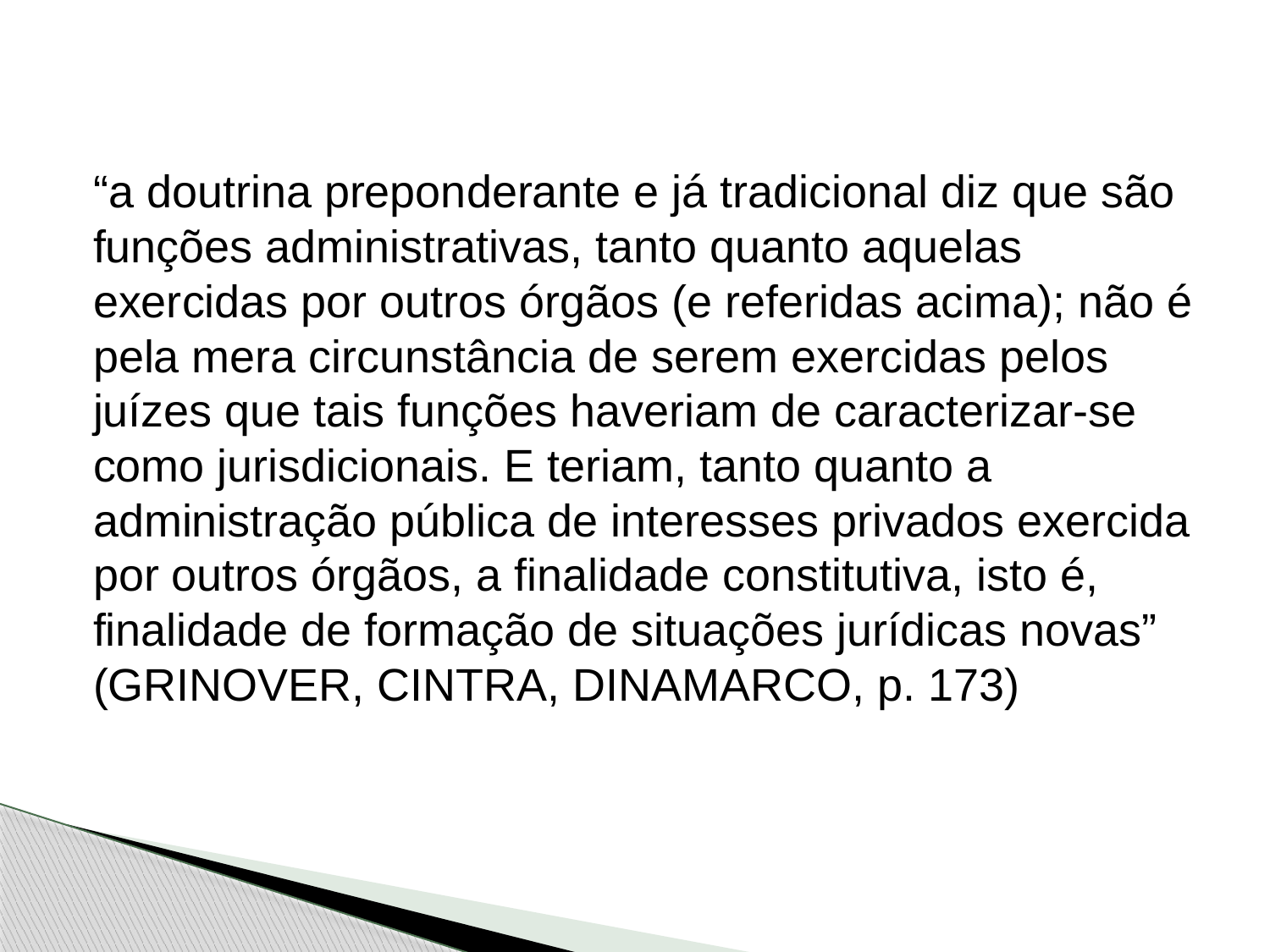

“a doutrina preponderante e já tradicional diz que são funções administrativas, tanto quanto aquelas exercidas por outros órgãos (e referidas acima); não é pela mera circunstância de serem exercidas pelos juízes que tais funções haveriam de caracterizar-se como jurisdicionais. E teriam, tanto quanto a administração pública de interesses privados exercida por outros órgãos, a finalidade constitutiva, isto é, finalidade de formação de situações jurídicas novas” (GRINOVER, CINTRA, DINAMARCO, p. 173)